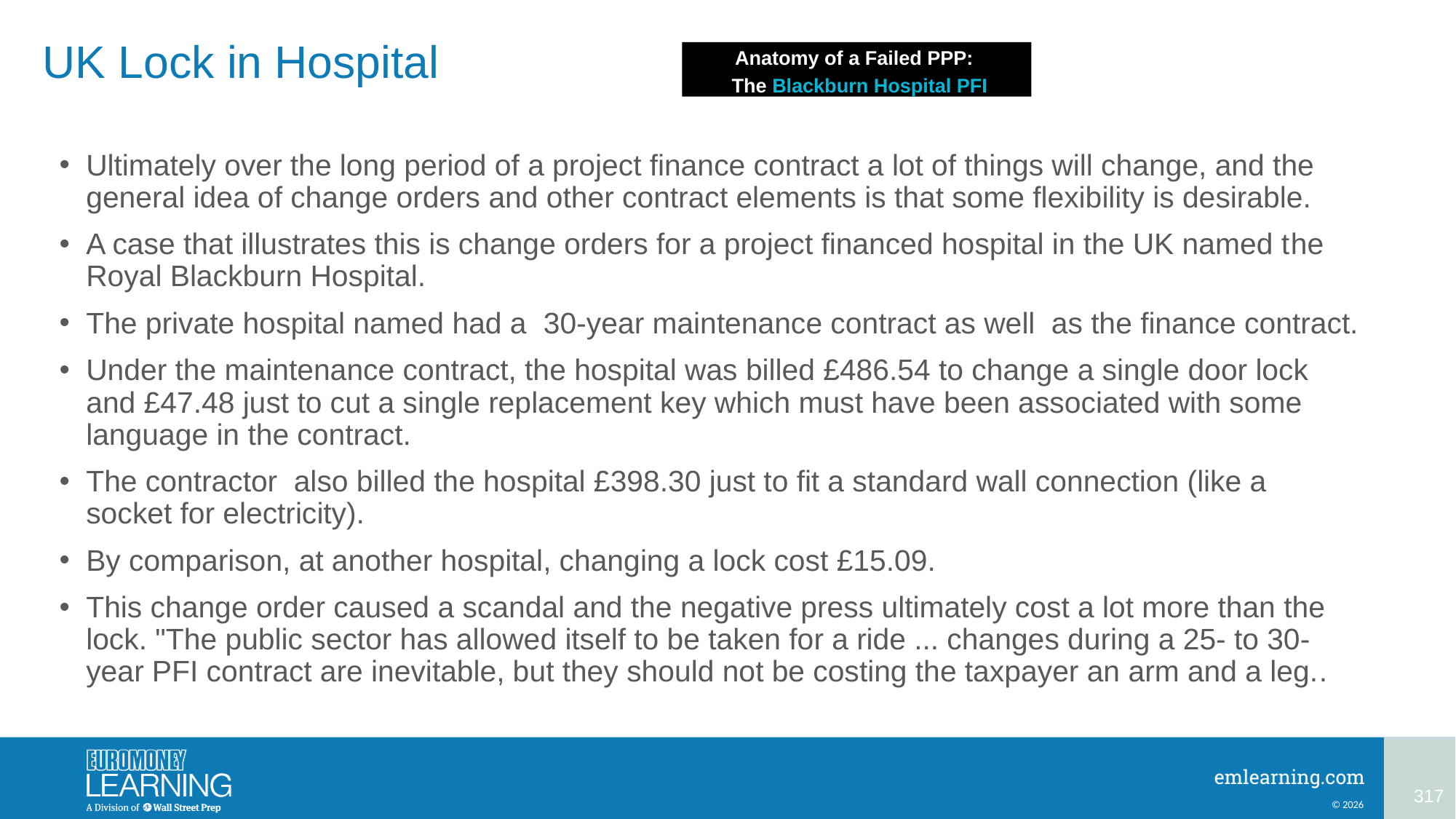

# UK Lock in Hospital
Anatomy of a Failed PPP:
 The Blackburn Hospital PFI
Ultimately over the long period of a project finance contract a lot of things will change, and the general idea of change orders and other contract elements is that some flexibility is desirable.
A case that illustrates this is change orders for a project financed hospital in the UK named the Royal Blackburn Hospital.
The private hospital named had a  30-year maintenance contract as well  as the finance contract.
Under the maintenance contract, the hospital was billed £486.54 to change a single door lock and £47.48 just to cut a single replacement key which must have been associated with some language in the contract.
The contractor  also billed the hospital £398.30 just to fit a standard wall connection (like a socket for electricity).
By comparison, at another hospital, changing a lock cost £15.09.
This change order caused a scandal and the negative press ultimately cost a lot more than the lock. "The public sector has allowed itself to be taken for a ride ... changes during a 25- to 30-year PFI contract are inevitable, but they should not be costing the taxpayer an arm and a leg..

317